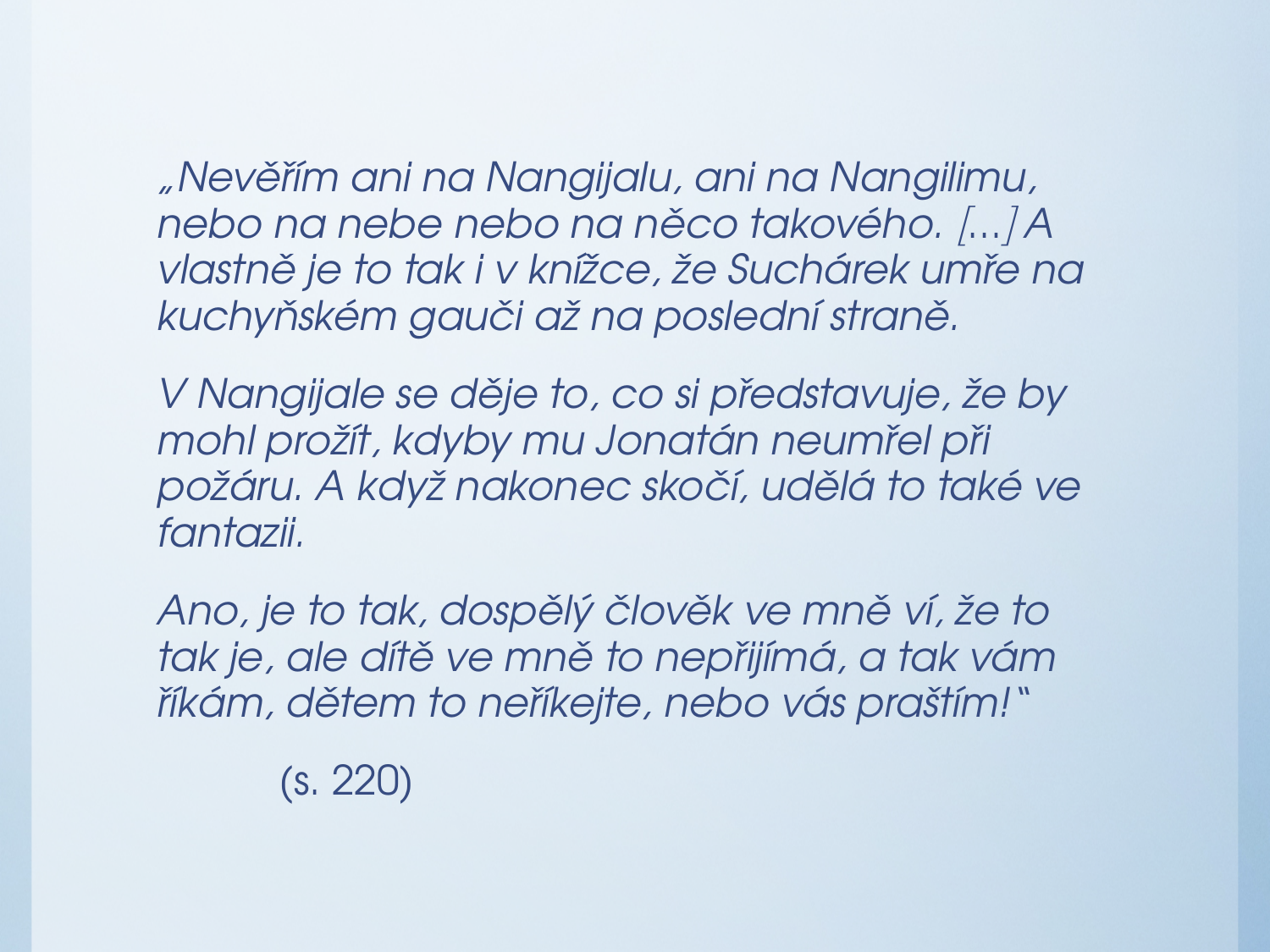

„Nevěřím ani na Nangijalu, ani na Nangilimu, nebo na nebe nebo na něco takového. […] A vlastně je to tak i v knížce, že Suchárek umře na kuchyňském gauči až na poslední straně.
V Nangijale se děje to, co si představuje, že by mohl prožít, kdyby mu Jonatán neumřel při požáru. A když nakonec skočí, udělá to také ve fantazii.
Ano, je to tak, dospělý člověk ve mně ví, že to tak je, ale dítě ve mně to nepřijímá, a tak vám říkám, dětem to neříkejte, nebo vás praštím!“
												(s. 220)